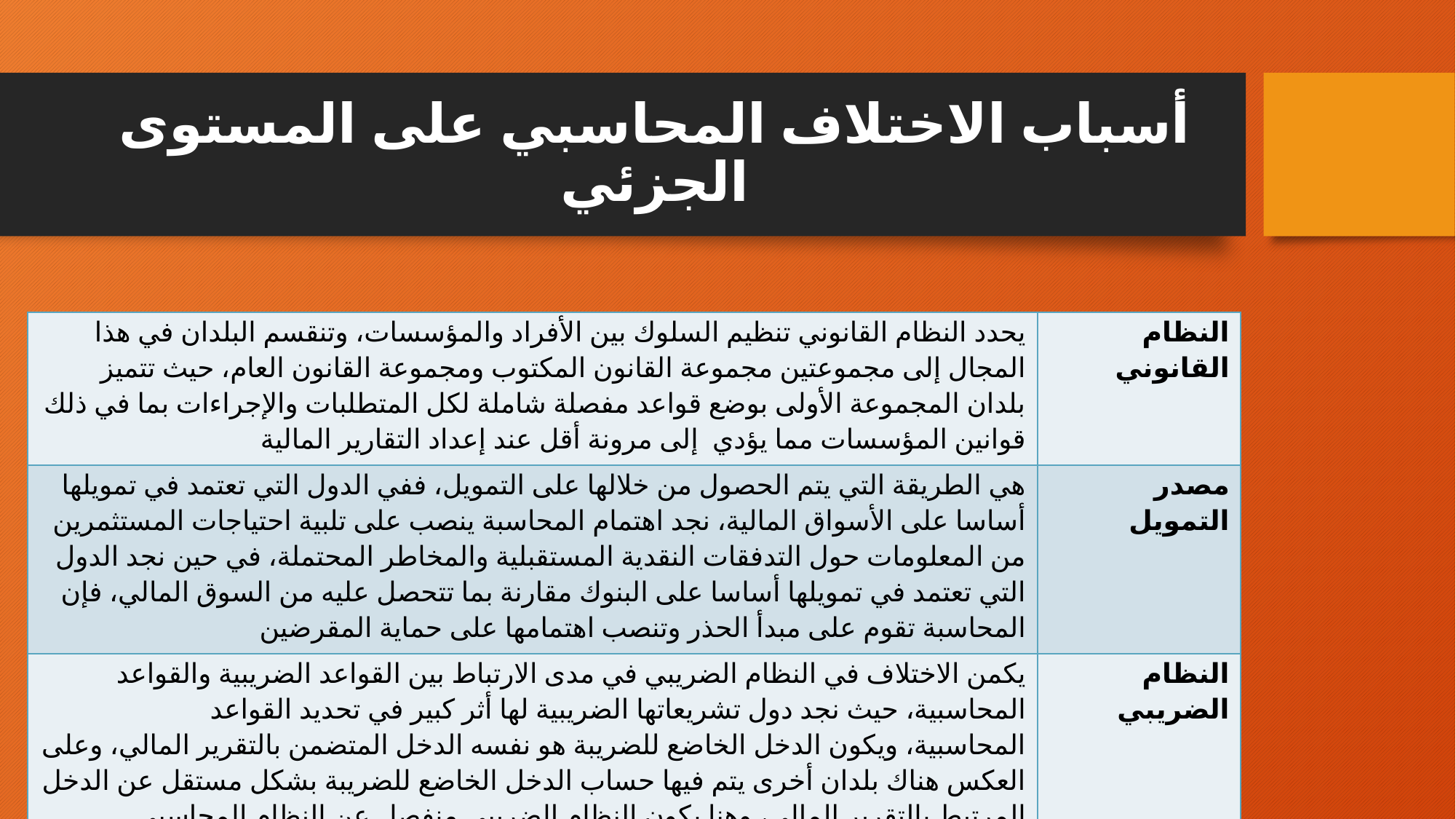

# أسباب الاختلاف المحاسبي على المستوى الجزئي
| يحدد النظام القانوني تنظيم السلوك بين الأفراد والمؤسسات، وتنقسم البلدان في هذا المجال إلى مجموعتين مجموعة القانون المكتوب ومجموعة القانون العام، حيث تتميز بلدان المجموعة الأولى بوضع قواعد مفصلة شاملة لكل المتطلبات والإجراءات بما في ذلك قوانين المؤسسات مما يؤدي إلى مرونة أقل عند إعداد التقارير المالية | النظام القانوني |
| --- | --- |
| هي الطريقة التي يتم الحصول من خلالها على التمويل، ففي الدول التي تعتمد في تمويلها أساسا على الأسواق المالية، نجد اهتمام المحاسبة ينصب على تلبية احتياجات المستثمرين من المعلومات حول التدفقات النقدية المستقبلية والمخاطر المحتملة، في حين نجد الدول التي تعتمد في تمويلها أساسا على البنوك مقارنة بما تتحصل عليه من السوق المالي، فإن المحاسبة تقوم على مبدأ الحذر وتنصب اهتمامها على حماية المقرضين | مصدر التمويل |
| يكمن الاختلاف في النظام الضريبي في مدى الارتباط بين القواعد الضريبية والقواعد المحاسبية، حيث نجد دول تشريعاتها الضريبية لها أثر كبير في تحديد القواعد المحاسبية، ويكون الدخل الخاضع للضريبة هو نفسه الدخل المتضمن بالتقرير المالي، وعلى العكس هناك بلدان أخرى يتم فيها حساب الدخل الخاضع للضريبة بشكل مستقل عن الدخل المرتبط بالتقرير المالي، وهنا يكون النظام الضريبي منفصل عن النظام المحاسبي | النظام الضريبي |